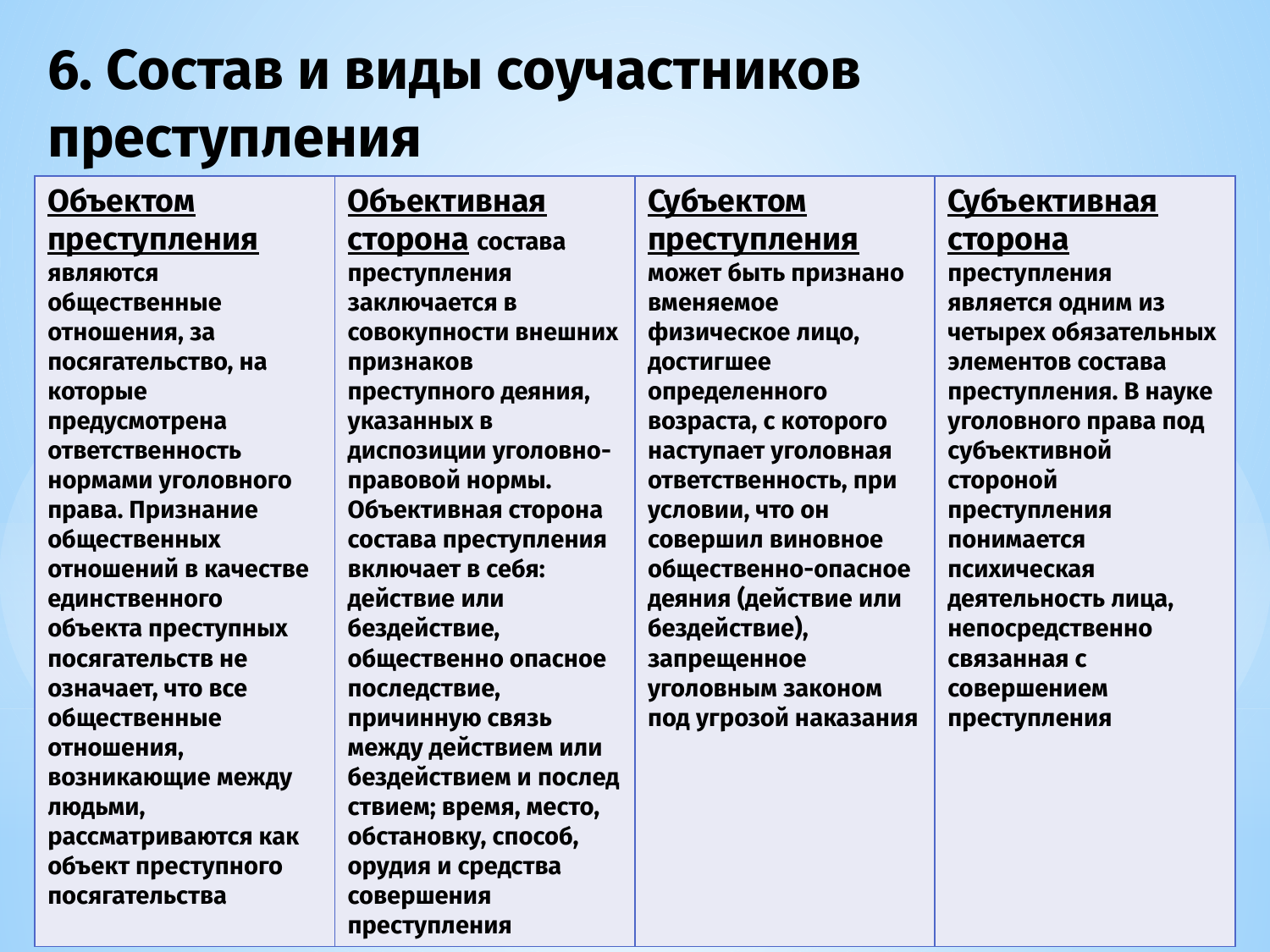

# 6. Состав и виды соучастников преступления
| Объектом преступления являются общественные отношения, за посягательство, на которые предусмотрена ответственность нормами уголовного права. Признание общественных отношений в качестве единственного объекта преступных посягательств не означает, что все общественные отношения, возникающие между людьми, рассматриваются как объект преступного посягательства | Объективная сторона состава преступления заключается в совокупности внешних признаков преступного деяния, указанных в диспозиции уголовно-правовой нормы. Объективная сторона состава преступления включает в себя: действие или бездействие, общественно опасное последствие, причинную связь между действием или бездействием и послед­ствием; время, место, обстановку, способ, орудия и средства совершения преступления | Субъектом преступления может быть признано вменяемое физическое лицо, достигшее определенного возраста, с которого наступает уголовная ответственность, при условии, что он совершил виновное общественно-опасное деяния (действие или бездействие), запрещенное уголовным законом под угрозой наказания | Субъективная сторона преступления является одним из четырех обязательных элементов состава преступления. В науке уголовного права под субъективной стороной преступления понимается психическая деятельность лица, непосредственно связанная с совершением преступления |
| --- | --- | --- | --- |